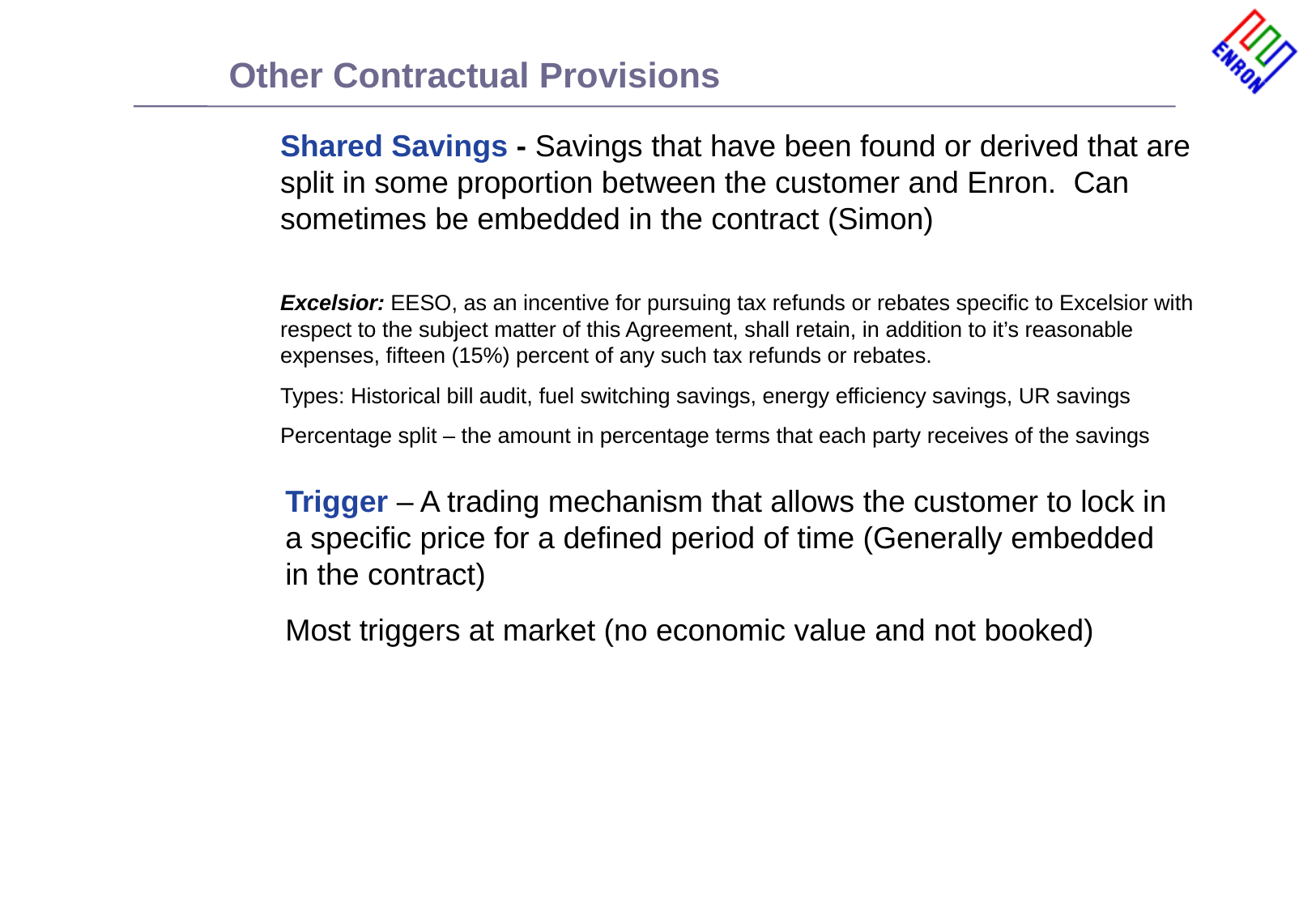

# Other Contractual Provisions
Shared Savings - Savings that have been found or derived that are split in some proportion between the customer and Enron.  Can sometimes be embedded in the contract (Simon)

Excelsior: EESO, as an incentive for pursuing tax refunds or rebates specific to Excelsior with respect to the subject matter of this Agreement, shall retain, in addition to it’s reasonable expenses, fifteen (15%) percent of any such tax refunds or rebates.
Types: Historical bill audit, fuel switching savings, energy efficiency savings, UR savings
Percentage split – the amount in percentage terms that each party receives of the savings
Trigger – A trading mechanism that allows the customer to lock in a specific price for a defined period of time (Generally embedded in the contract)
Most triggers at market (no economic value and not booked)